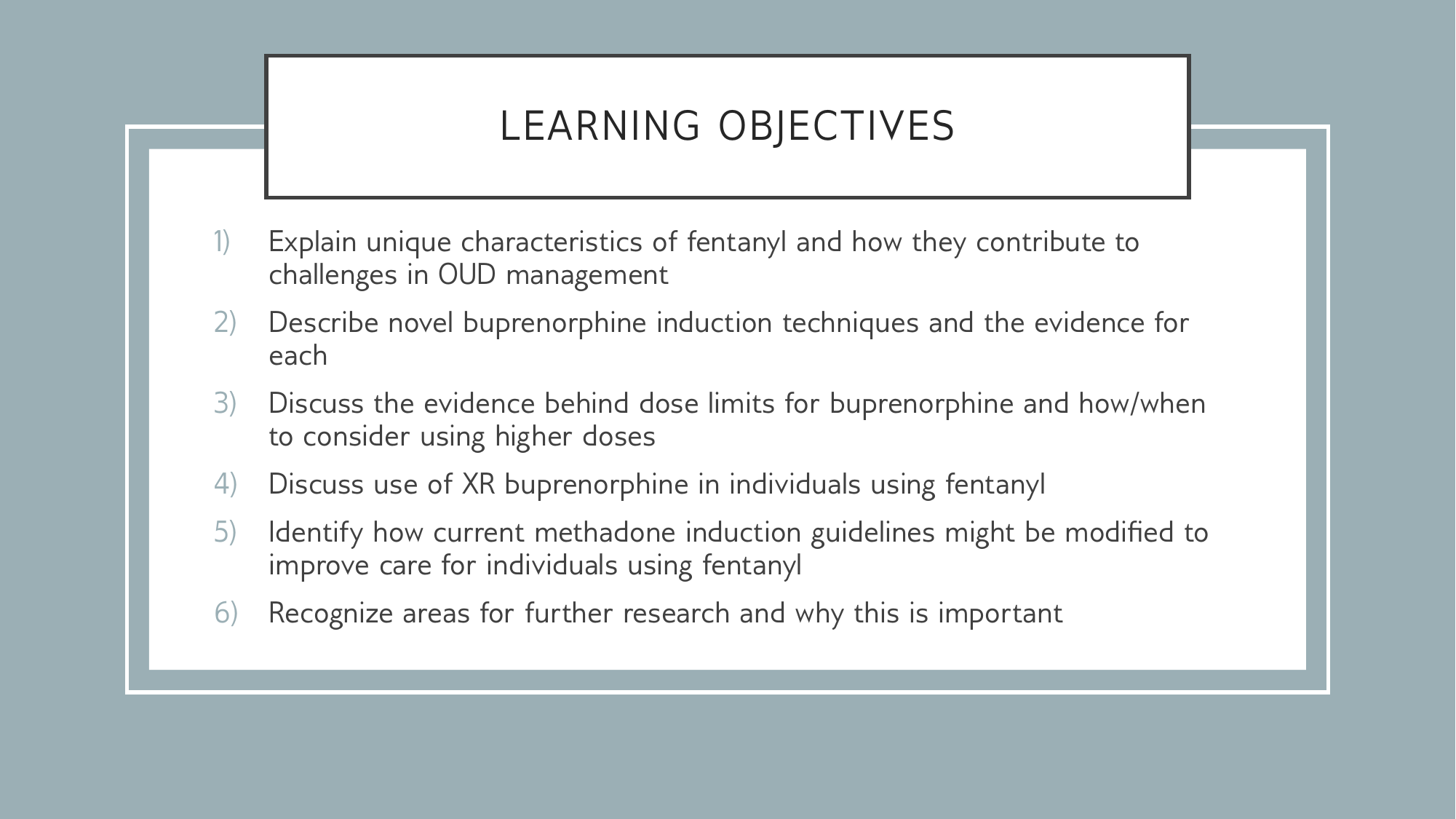

# Learning objectives

Explain unique characteristics of fentanyl and how they contribute to challenges in OUD management
Describe novel buprenorphine induction techniques and the evidence for each
Discuss the evidence behind dose limits for buprenorphine and how/when to consider using higher doses
Discuss use of XR buprenorphine in individuals using fentanyl
Identify how current methadone induction guidelines might be modified to improve care for individuals using fentanyl
Recognize areas for further research and why this is important